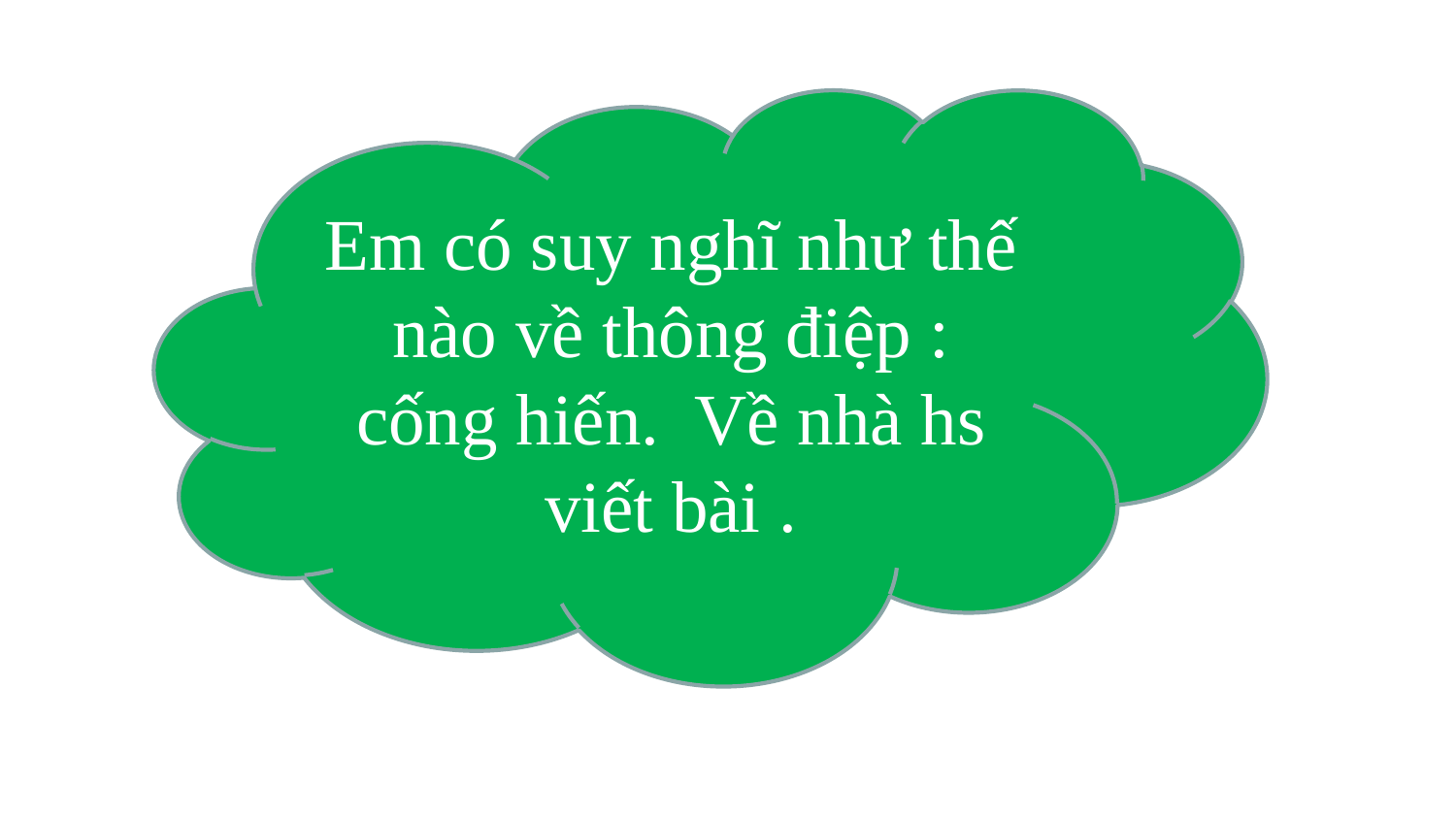

Em có suy nghĩ như thế nào về thông điệp : cống hiến.  Về nhà hs viết bài .